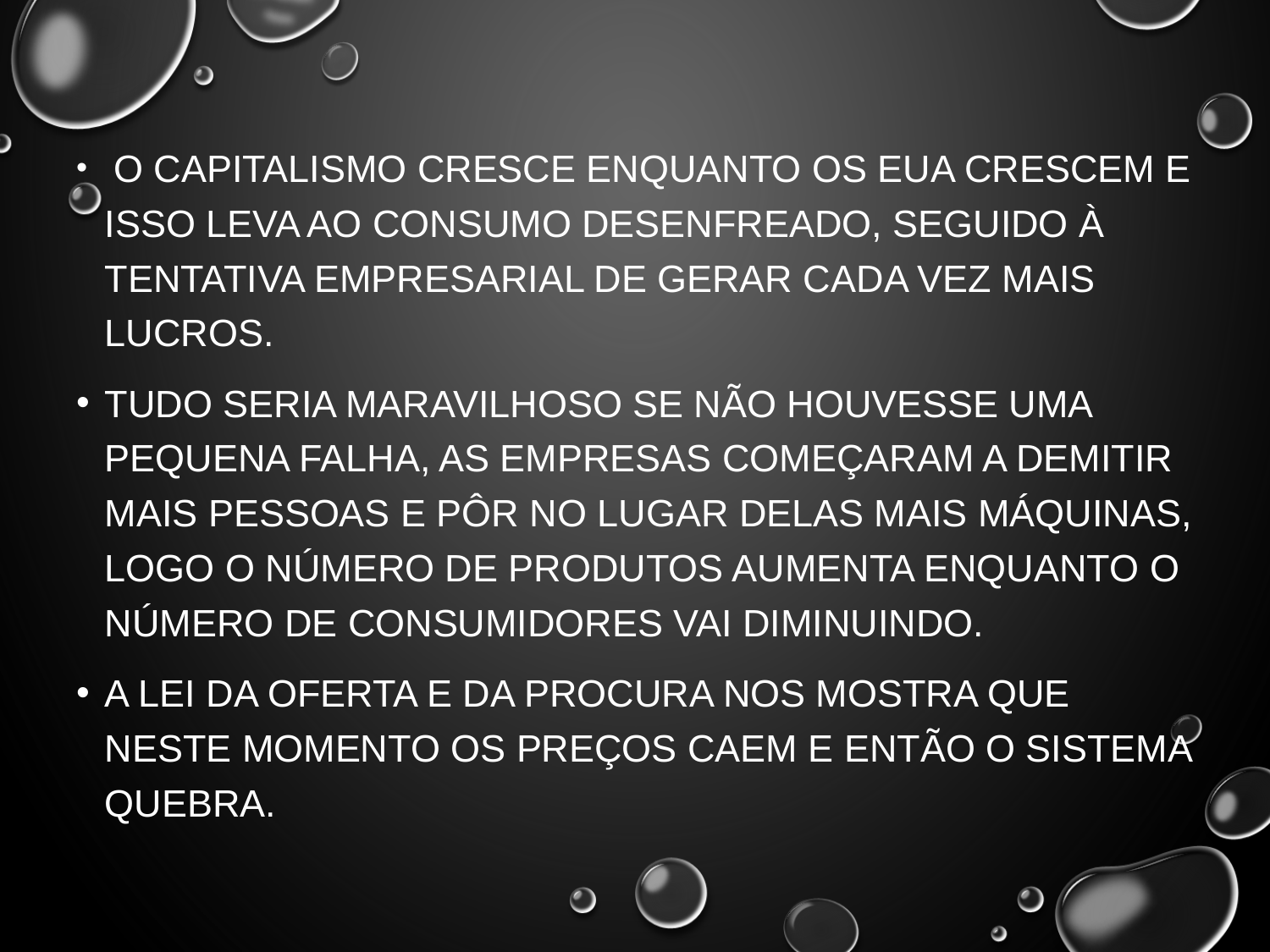

O capitalismo cresce enquanto os EUA crescem e isso leva ao consumo desenfreado, seguido à tentativa empresarial de gerar cada vez mais lucros.
Tudo seria maravilhoso se não houvesse uma pequena falha, as empresas começaram a demitir mais pessoas e pôr no lugar delas mais máquinas, logo o número de produtos aumenta enquanto o número de consumidores vai diminuindo.
A lei da oferta e da procura nos mostra que neste momento os preços caem e então o sistema quebra.